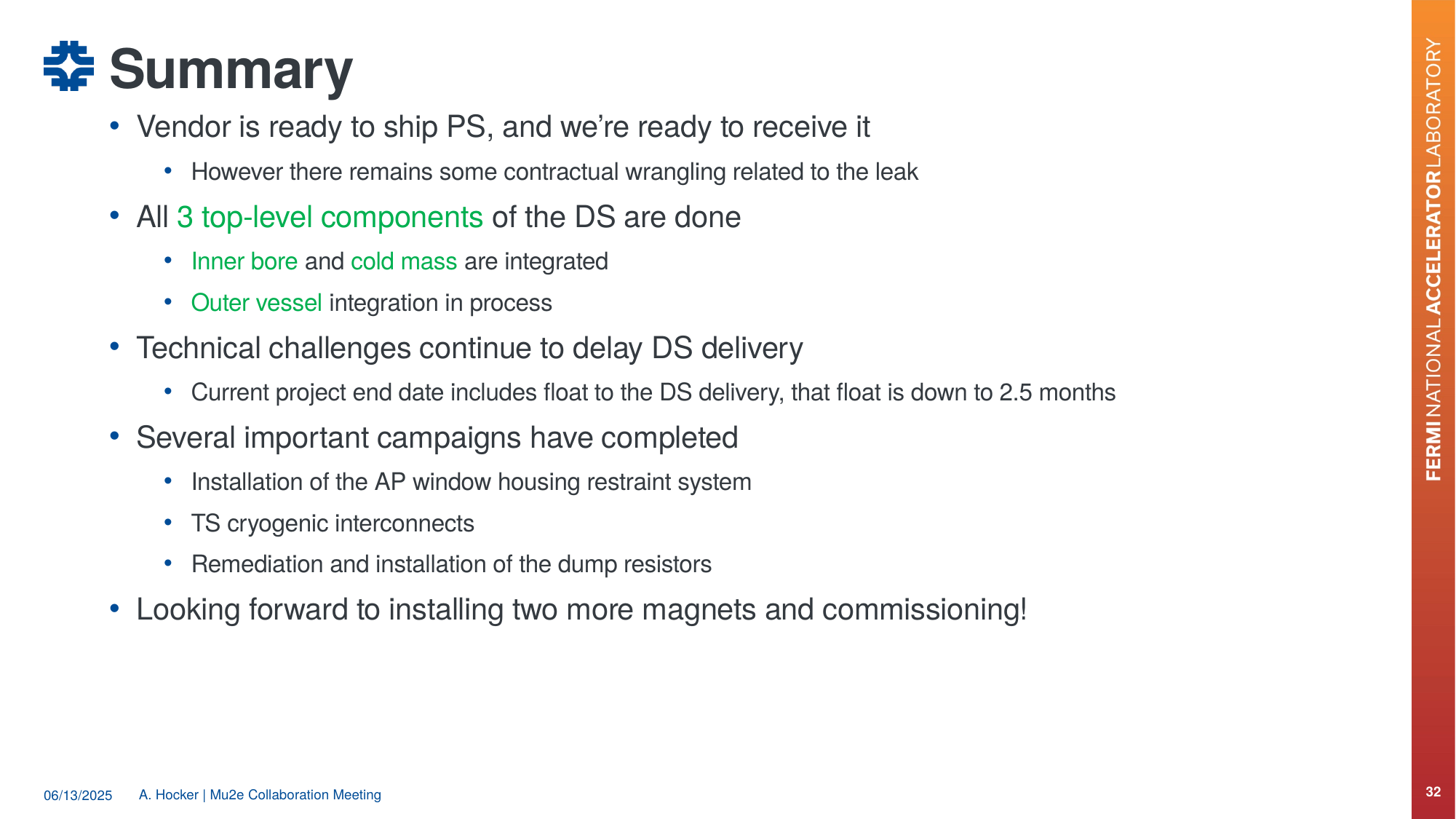

# Summary
Vendor is ready to ship PS, and we’re ready to receive it
However there remains some contractual wrangling related to the leak
All 3 top-level components of the DS are done
Inner bore and cold mass are integrated
Outer vessel integration in process
Technical challenges continue to delay DS delivery
Current project end date includes float to the DS delivery, that float is down to 2.5 months
Several important campaigns have completed
Installation of the AP window housing restraint system
TS cryogenic interconnects
Remediation and installation of the dump resistors
Looking forward to installing two more magnets and commissioning!

A. Hocker | Mu2e Collaboration Meeting
32
06/13/2025